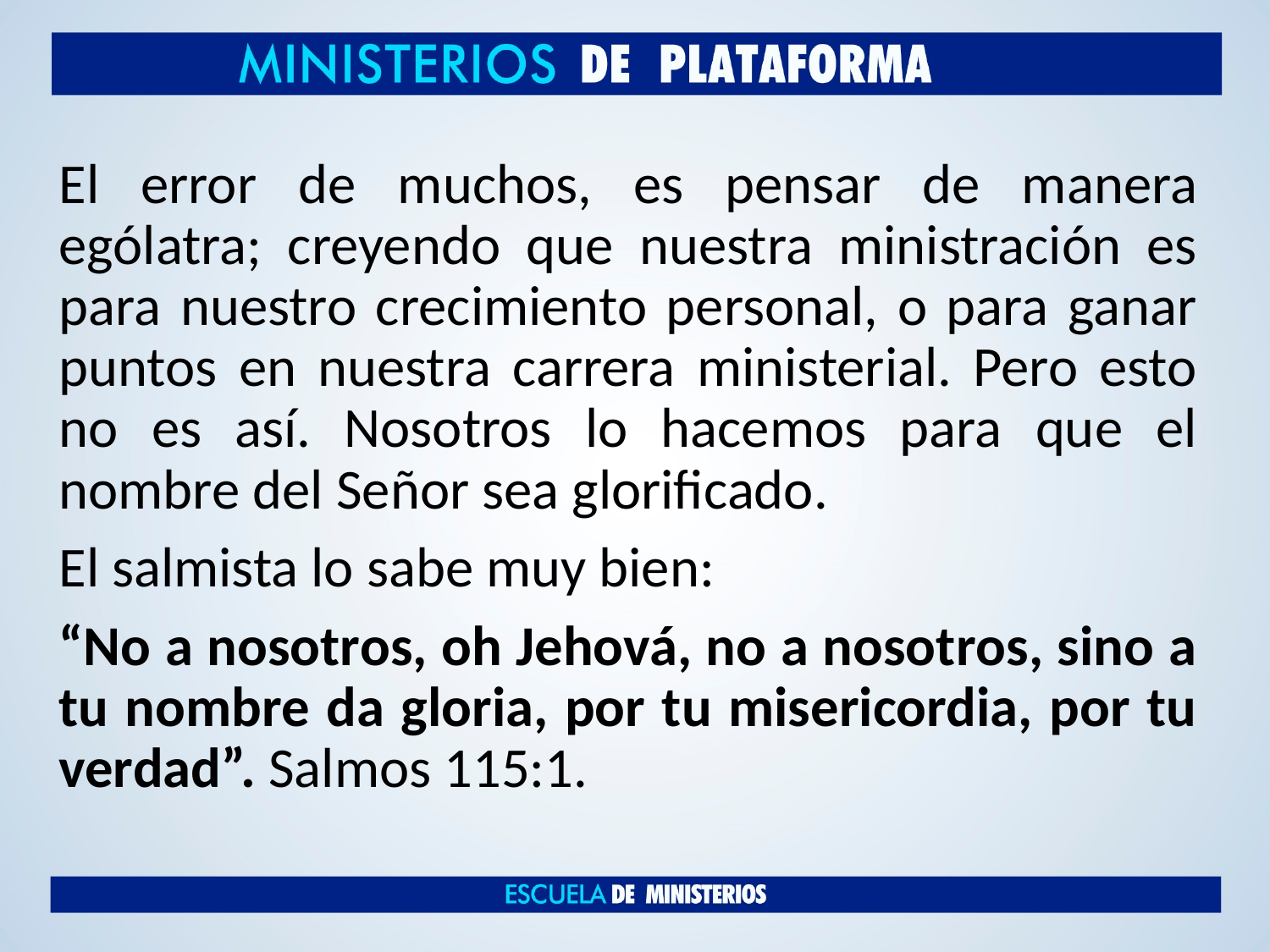

El error de muchos, es pensar de manera ególatra; creyendo que nuestra ministración es para nuestro crecimiento personal, o para ganar puntos en nuestra carrera ministerial. Pero esto no es así. Nosotros lo hacemos para que el nombre del Señor sea glorificado.
El salmista lo sabe muy bien:
“No a nosotros, oh Jehová, no a nosotros, sino a tu nombre da gloria, por tu misericordia, por tu verdad”. Salmos 115:1.